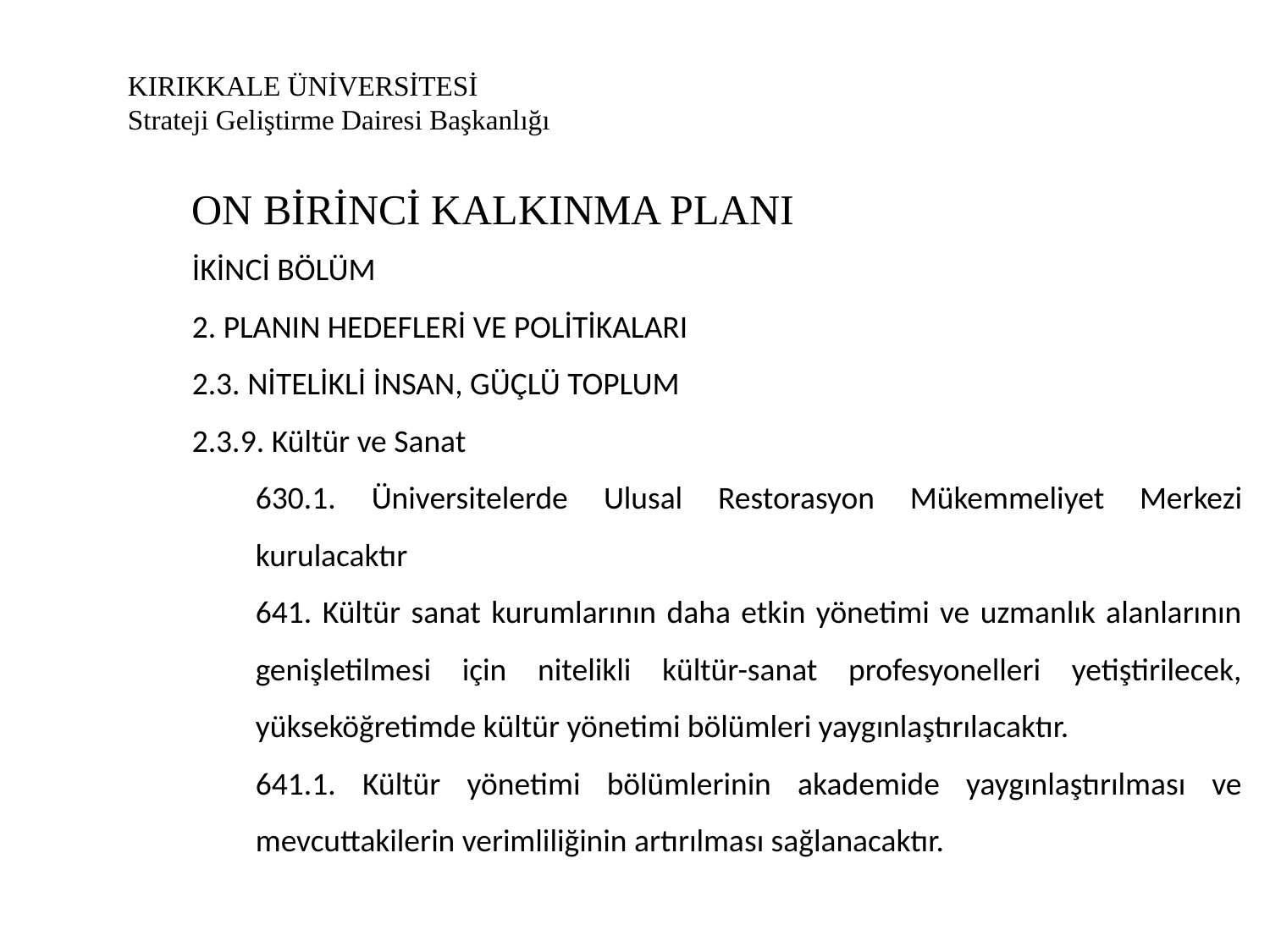

# KIRIKKALE ÜNİVERSİTESİ Strateji Geliştirme Dairesi Başkanlığı
ON BİRİNCİ KALKINMA PLANI
İKİNCİ BÖLÜM
2. PLANIN HEDEFLERİ VE POLİTİKALARI
2.3. NİTELİKLİ İNSAN, GÜÇLÜ TOPLUM
2.3.9. Kültür ve Sanat
630.1. Üniversitelerde Ulusal Restorasyon Mükemmeliyet Merkezi kurulacaktır
641. Kültür sanat kurumlarının daha etkin yönetimi ve uzmanlık alanlarının genişletilmesi için nitelikli kültür-sanat profesyonelleri yetiştirilecek, yükseköğretimde kültür yönetimi bölümleri yaygınlaştırılacaktır.
641.1. Kültür yönetimi bölümlerinin akademide yaygınlaştırılması ve mevcuttakilerin verimliliğinin artırılması sağlanacaktır.